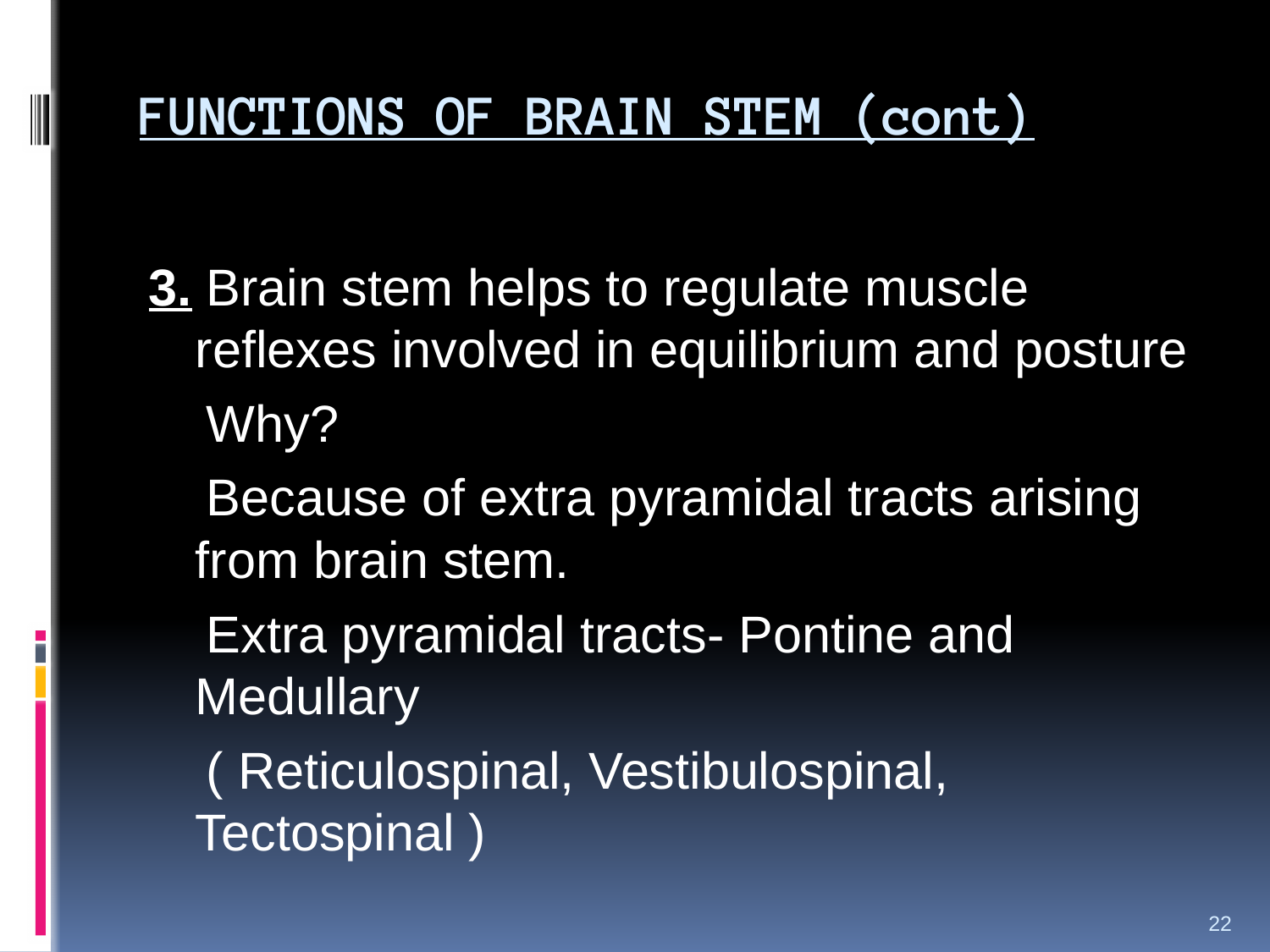

# FUNCTIONS OF BRAIN STEM (cont)
3. Brain stem helps to regulate muscle reflexes involved in equilibrium and posture
    Why?
    Because of extra pyramidal tracts arising from brain stem.
    Extra pyramidal tracts- Pontine and Medullary
    ( Reticulospinal, Vestibulospinal, Tectospinal )
22